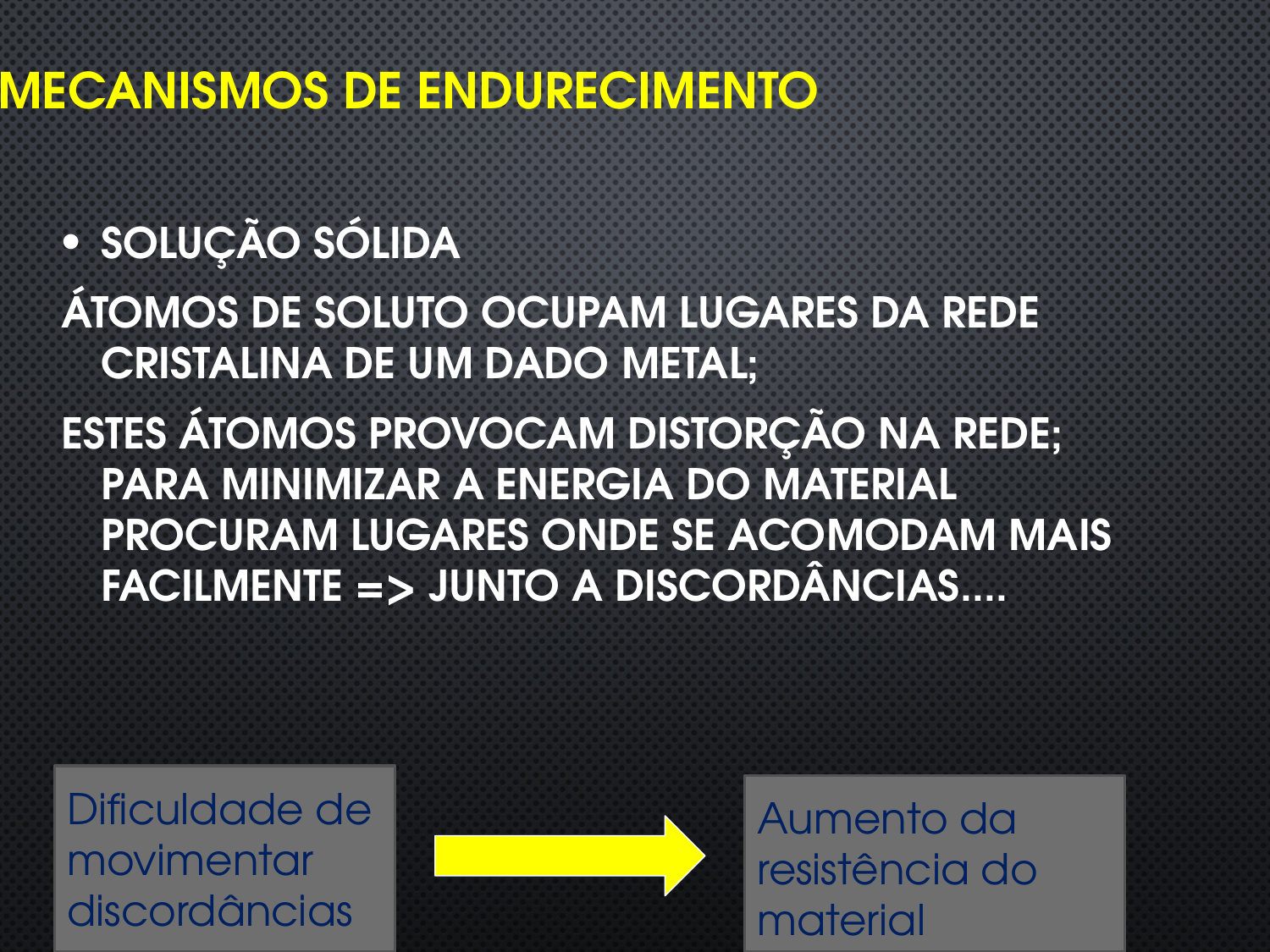

# Mecanismos de Endurecimento
Solução sólida
Átomos de soluto ocupam lugares da rede cristalina de um dado metal;
Estes átomos provocam distorção na rede; para minimizar a energia do material procuram lugares onde se acomodam mais facilmente => junto a discordâncias....

Dificuldade de movimentar
discordâncias

Aumento da resistência do material